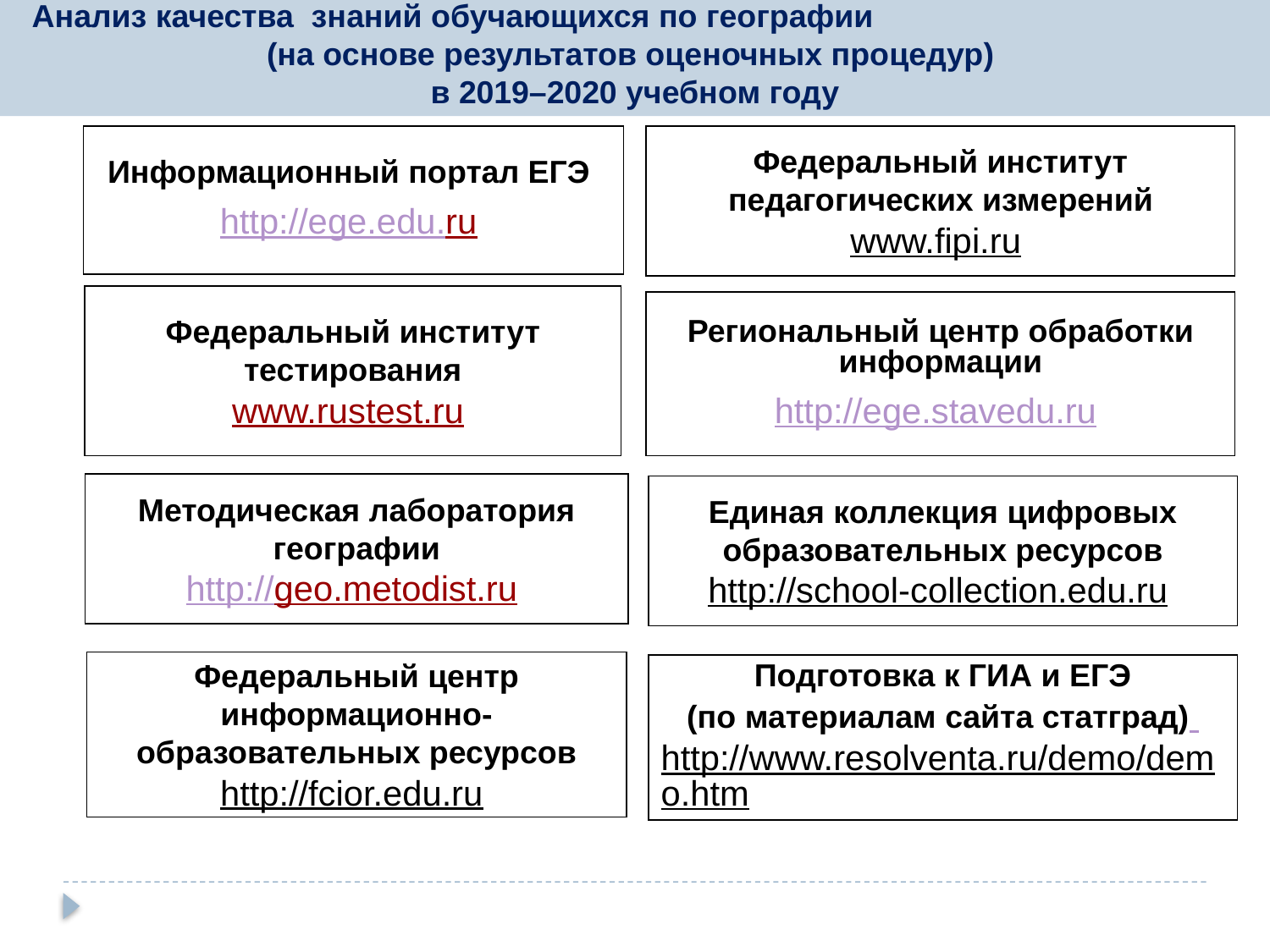

Анализ качества  знаний обучающихся по географии                                          (на основе результатов оценочных процедур)
в 2019–2020 учебном году
Информационный портал ЕГЭ
http://ege.edu.ru
Федеральный институт педагогических измерений
www.fipi.ru
Федеральный институт тестирования
www.rustest.ru
Региональный центр обработки информации
http://ege.stavedu.ru
Методическая лаборатория географии
http://geo.metodist.ru
Единая коллекция цифровых образовательных ресурсов
http://school-collection.edu.ru

Федеральный центр информационно-образовательных ресурсов
http://fcior.edu.ru

Подготовка к ГИА и ЕГЭ
(по материалам сайта статград) http://www.resolventa.ru/demo/demo.htm